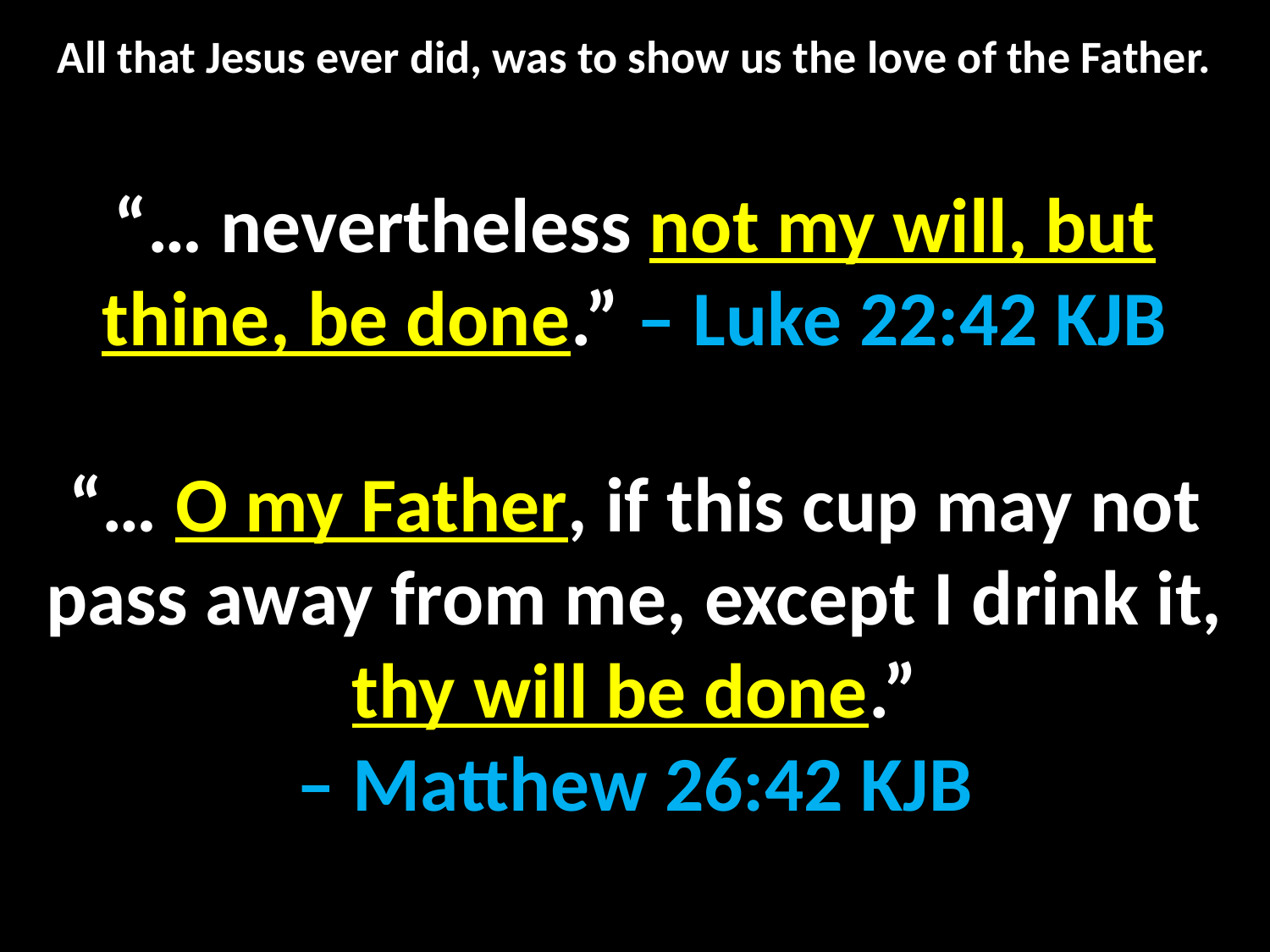

All that Jesus ever did, was to show us the love of the Father.
“… nevertheless not my will, but thine, be done.” – Luke 22:42 KJB

“… O my Father, if this cup may not pass away from me, except I drink it, thy will be done.”
– Matthew 26:42 KJB